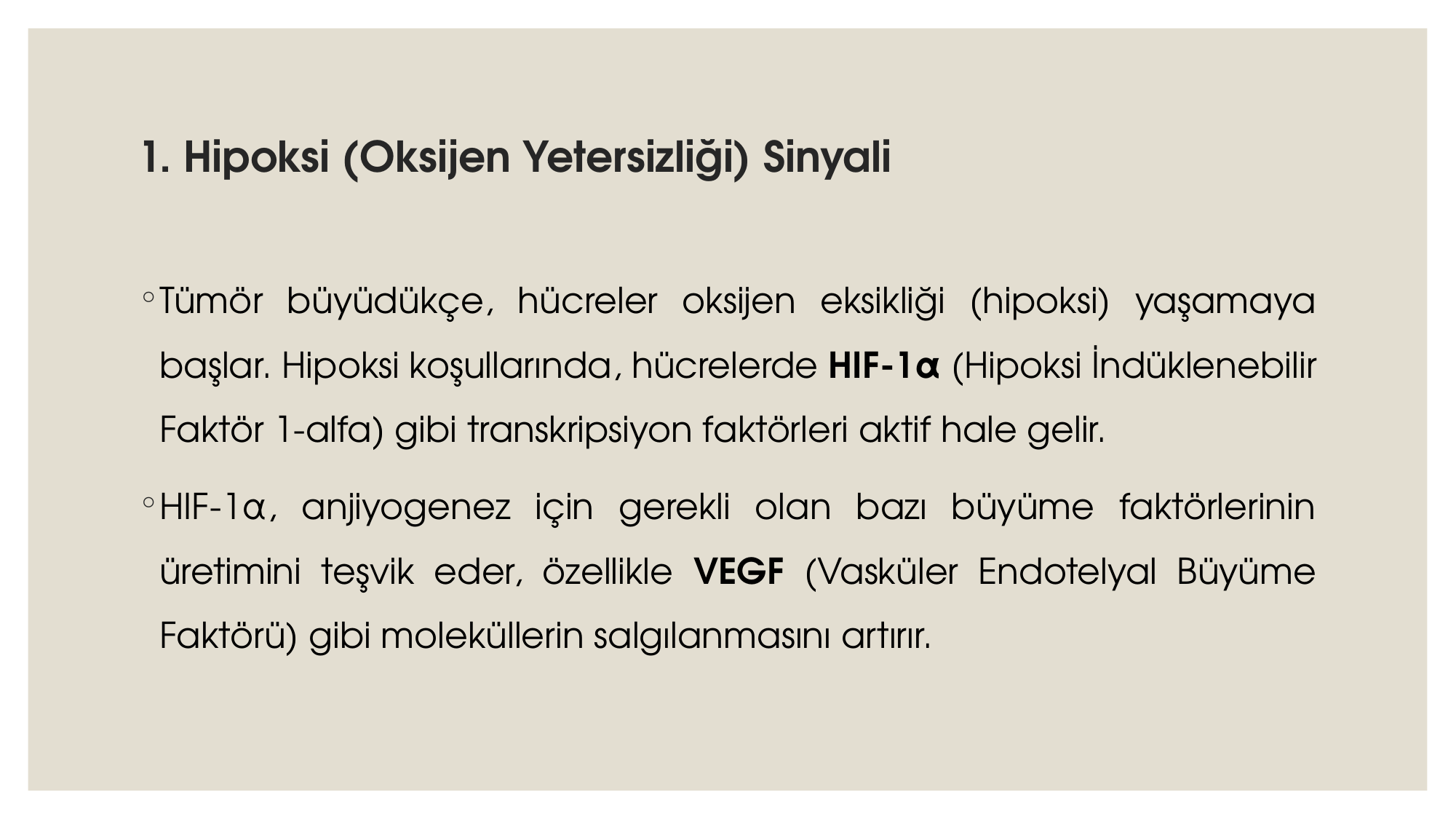

# 1. Hipoksi (Oksijen Yetersizliği) Sinyali
Tümör büyüdükçe, hücreler oksijen eksikliği (hipoksi) yaşamaya başlar. Hipoksi koşullarında, hücrelerde HIF-1α (Hipoksi İndüklenebilir Faktör 1-alfa) gibi transkripsiyon faktörleri aktif hale gelir.
HIF-1α, anjiyogenez için gerekli olan bazı büyüme faktörlerinin üretimini teşvik eder, özellikle VEGF (Vasküler Endotelyal Büyüme Faktörü) gibi moleküllerin salgılanmasını artırır.